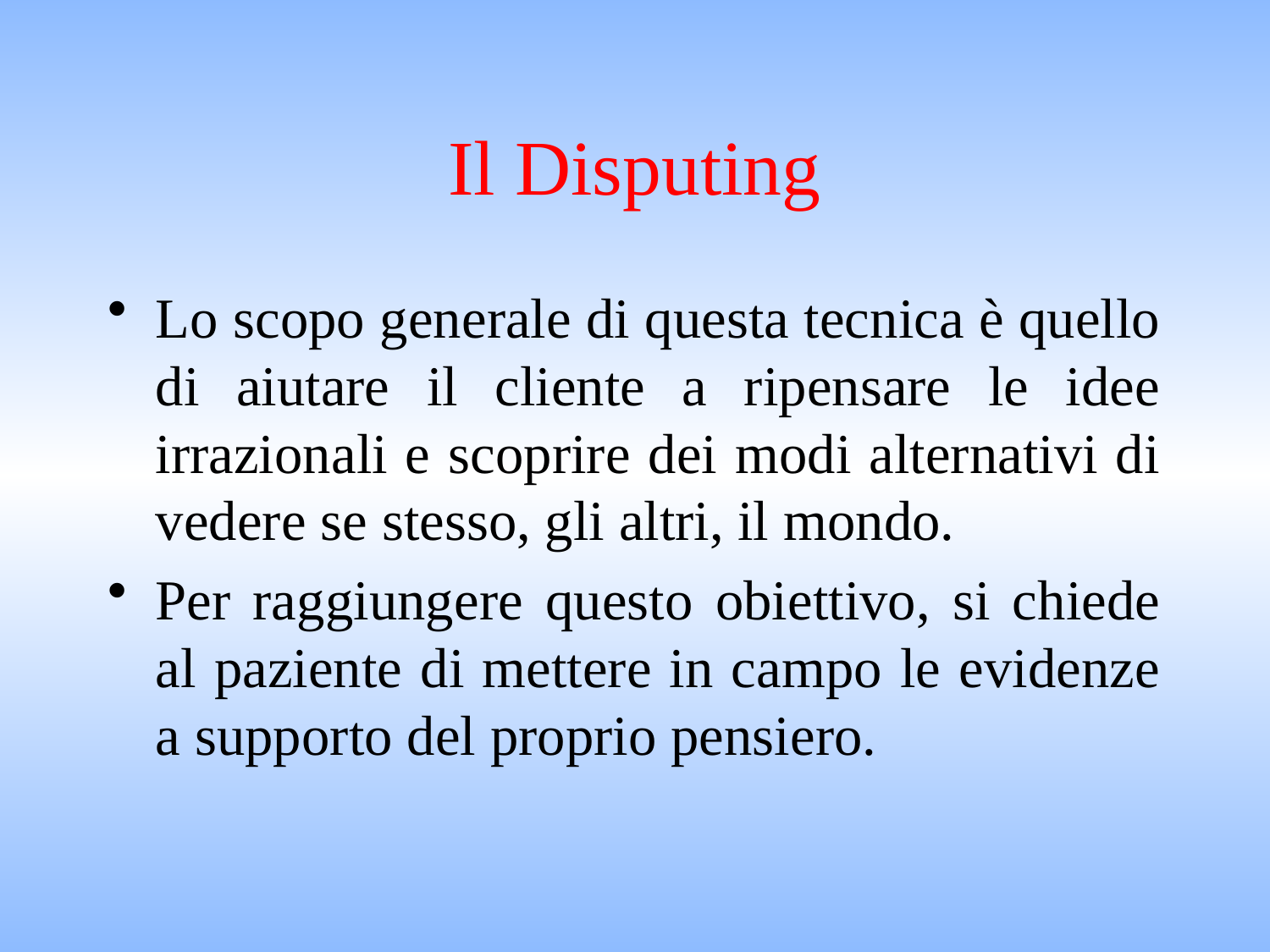

# Il Disputing
Lo scopo generale di questa tecnica è quello di aiutare il cliente a ripensare le idee irrazionali e scoprire dei modi alternativi di vedere se stesso, gli altri, il mondo.
Per raggiungere questo obiettivo, si chiede al paziente di mettere in campo le evidenze a supporto del proprio pensiero.